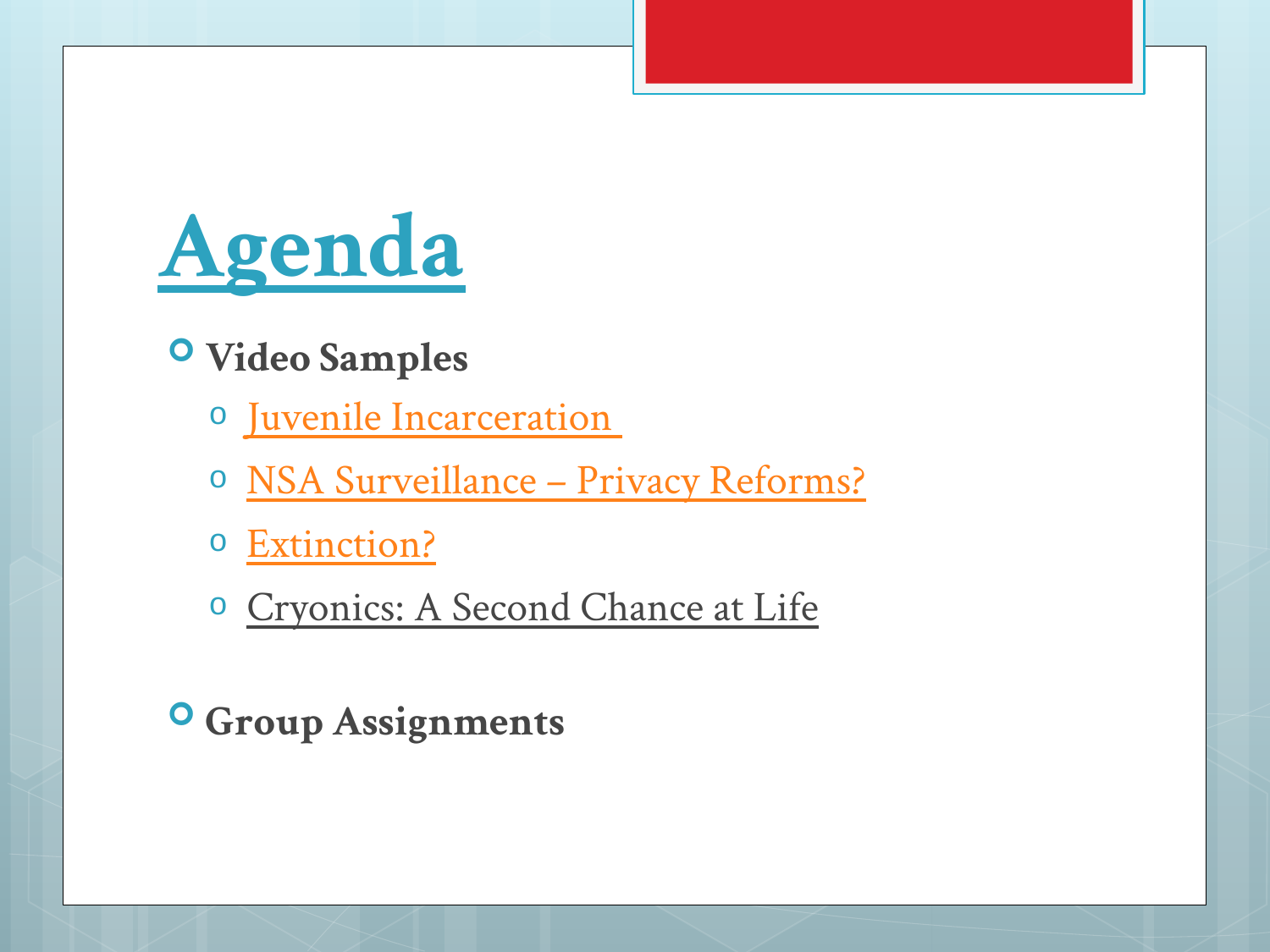

# Agenda
Video Samples
Juvenile Incarceration
NSA Surveillance – Privacy Reforms?
Extinction?
Cryonics: A Second Chance at Life
Group Assignments